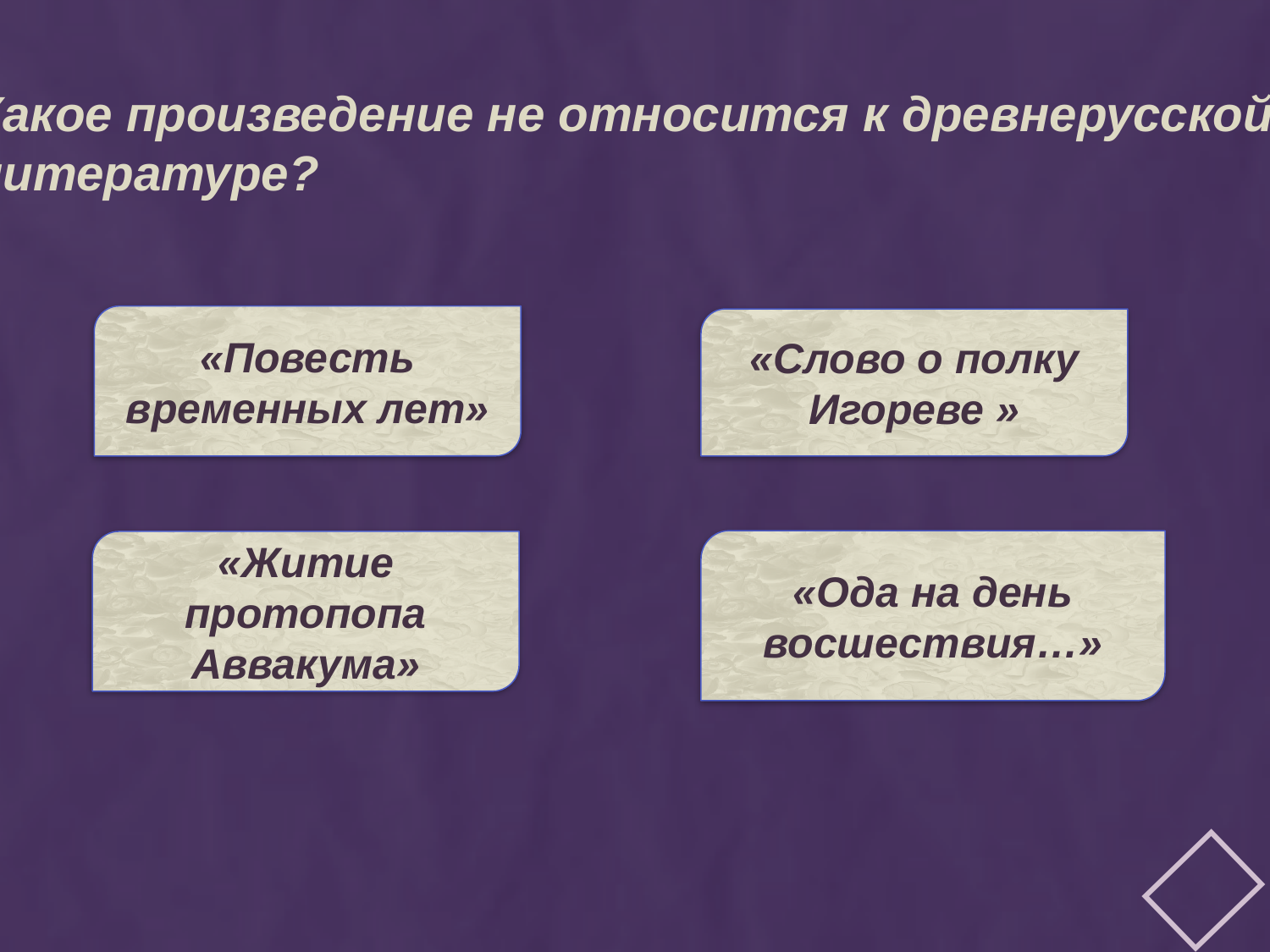

Какое произведение не относится к древнерусской
литературе?
«Повесть временных лет»
«Слово о полку Игореве »
«Ода на день восшествия…»
«Житие протопопа Аввакума»